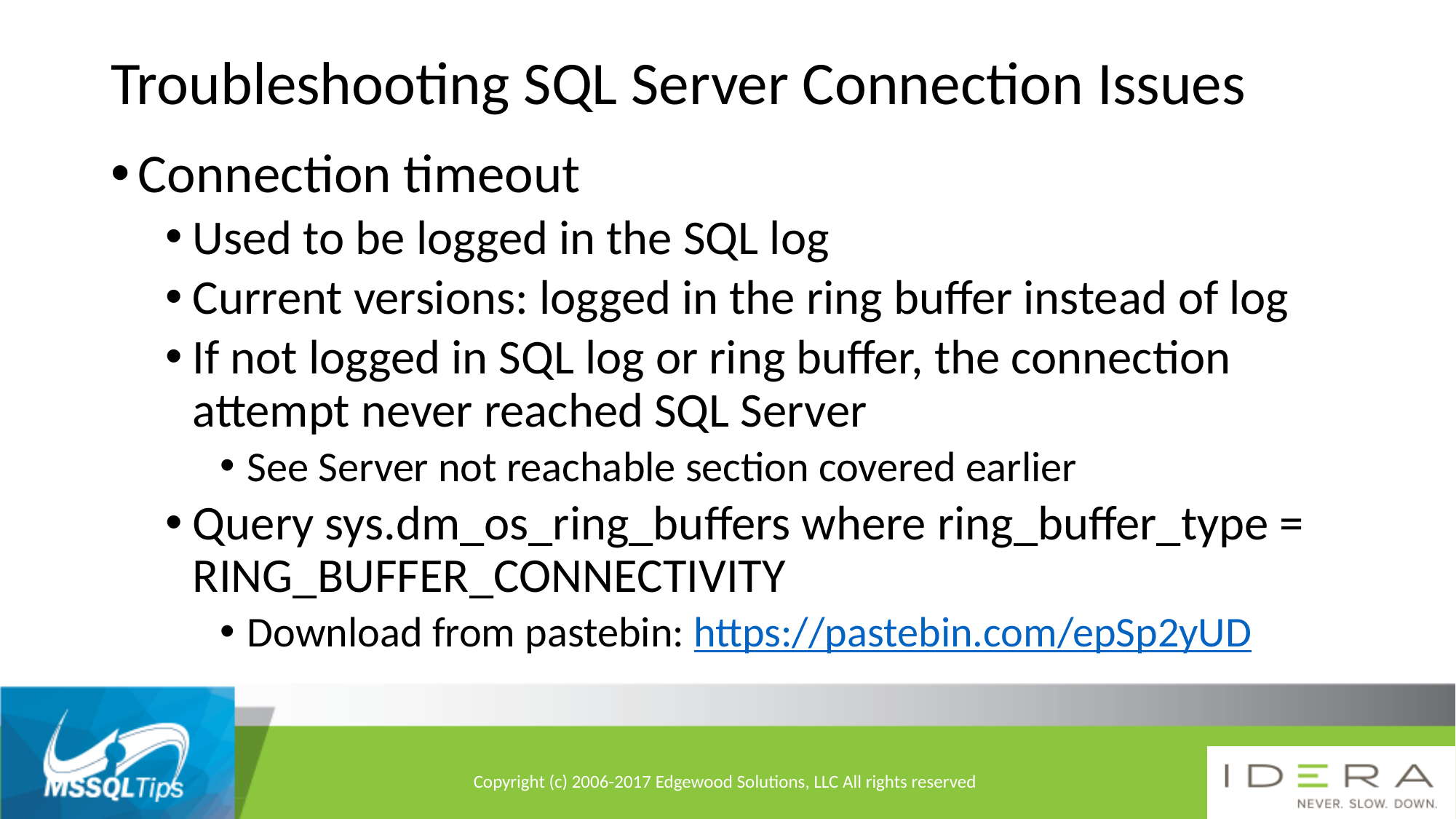

# Troubleshooting SQL Server Connection Issues
Connection timeout
Used to be logged in the SQL log
Current versions: logged in the ring buffer instead of log
If not logged in SQL log or ring buffer, the connection attempt never reached SQL Server
See Server not reachable section covered earlier
Query sys.dm_os_ring_buffers where ring_buffer_type = RING_BUFFER_CONNECTIVITY
Download from pastebin: https://pastebin.com/epSp2yUD